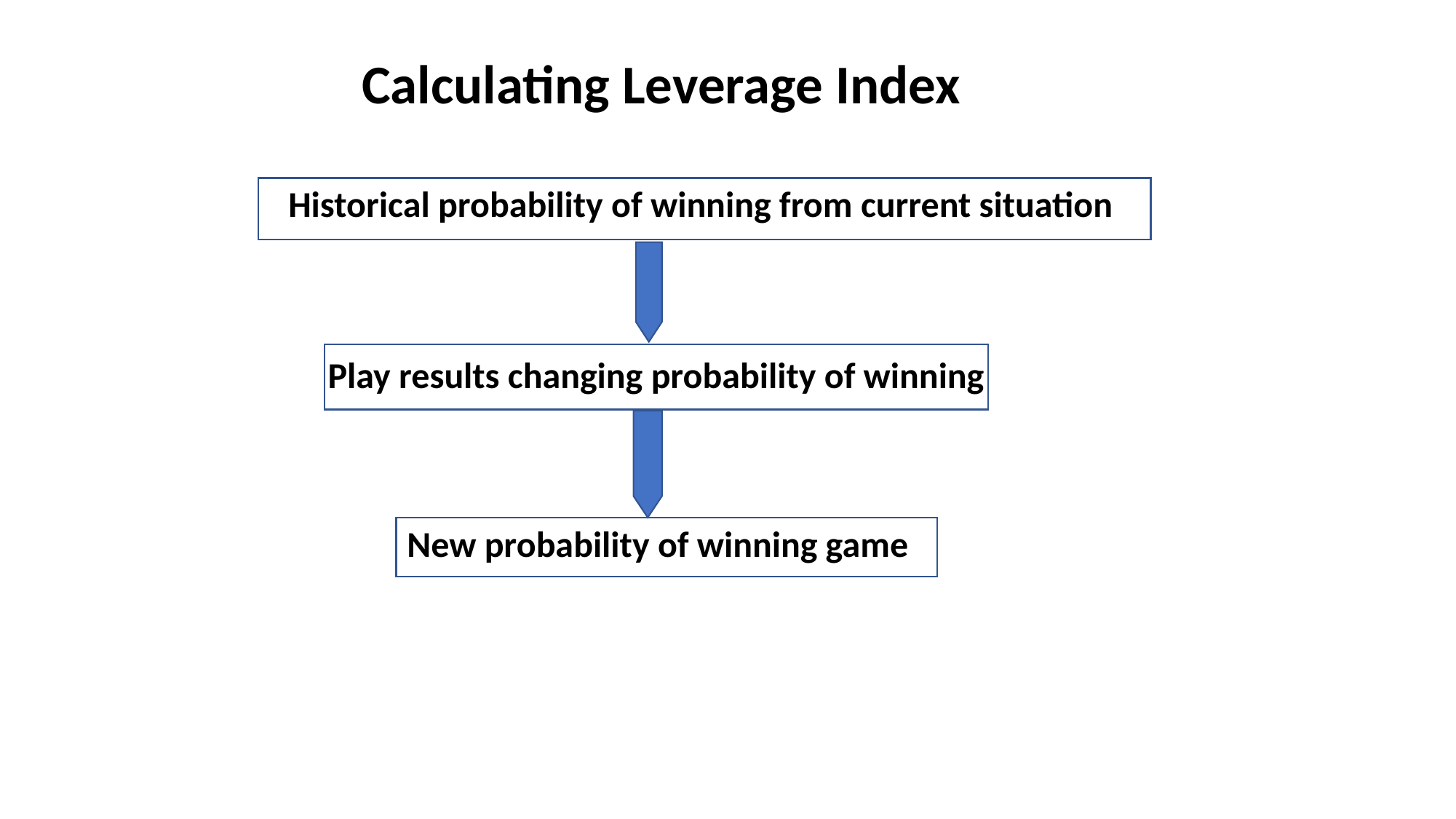

Calculating Leverage Index
Historical probability of winning from current situation

Play results changing probability of winning

New probability of winning game